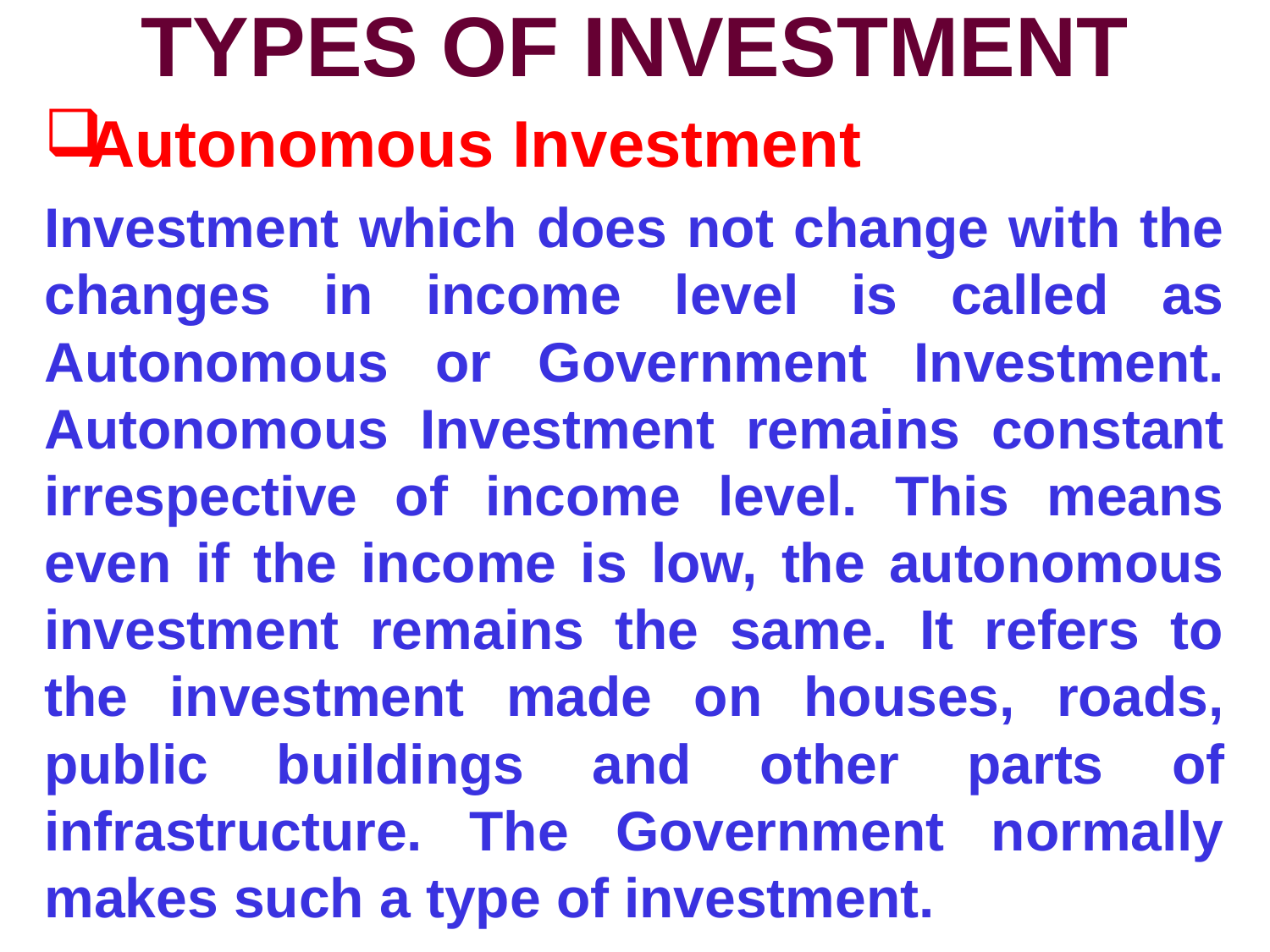

# TYPES OF INVESTMENT
Autonomous Investment
Investment which does not change with the changes in income level is called as Autonomous or Government Investment. Autonomous Investment remains constant irrespective of income level. This means even if the income is low, the autonomous investment remains the same. It refers to the investment made on houses, roads, public buildings and other parts of infrastructure. The Government normally makes such a type of investment.